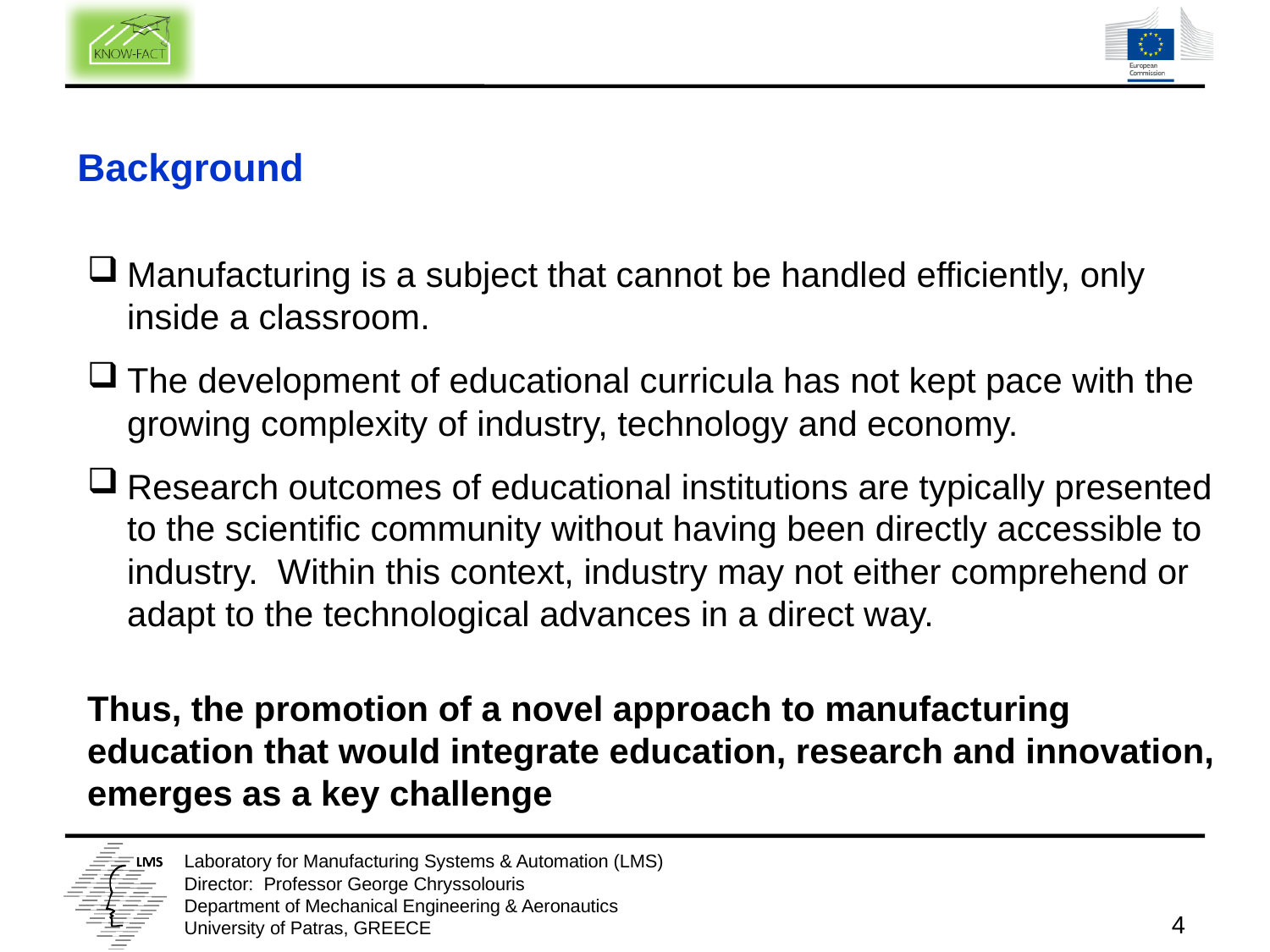

Background
Manufacturing is a subject that cannot be handled efficiently, only inside a classroom.
The development of educational curricula has not kept pace with the growing complexity of industry, technology and economy.
Research outcomes of educational institutions are typically presented to the scientific community without having been directly accessible to industry.  Within this context, industry may not either comprehend or adapt to the technological advances in a direct way.

Thus, the promotion of a novel approach to manufacturing education that would integrate education, research and innovation, emerges as a key challenge